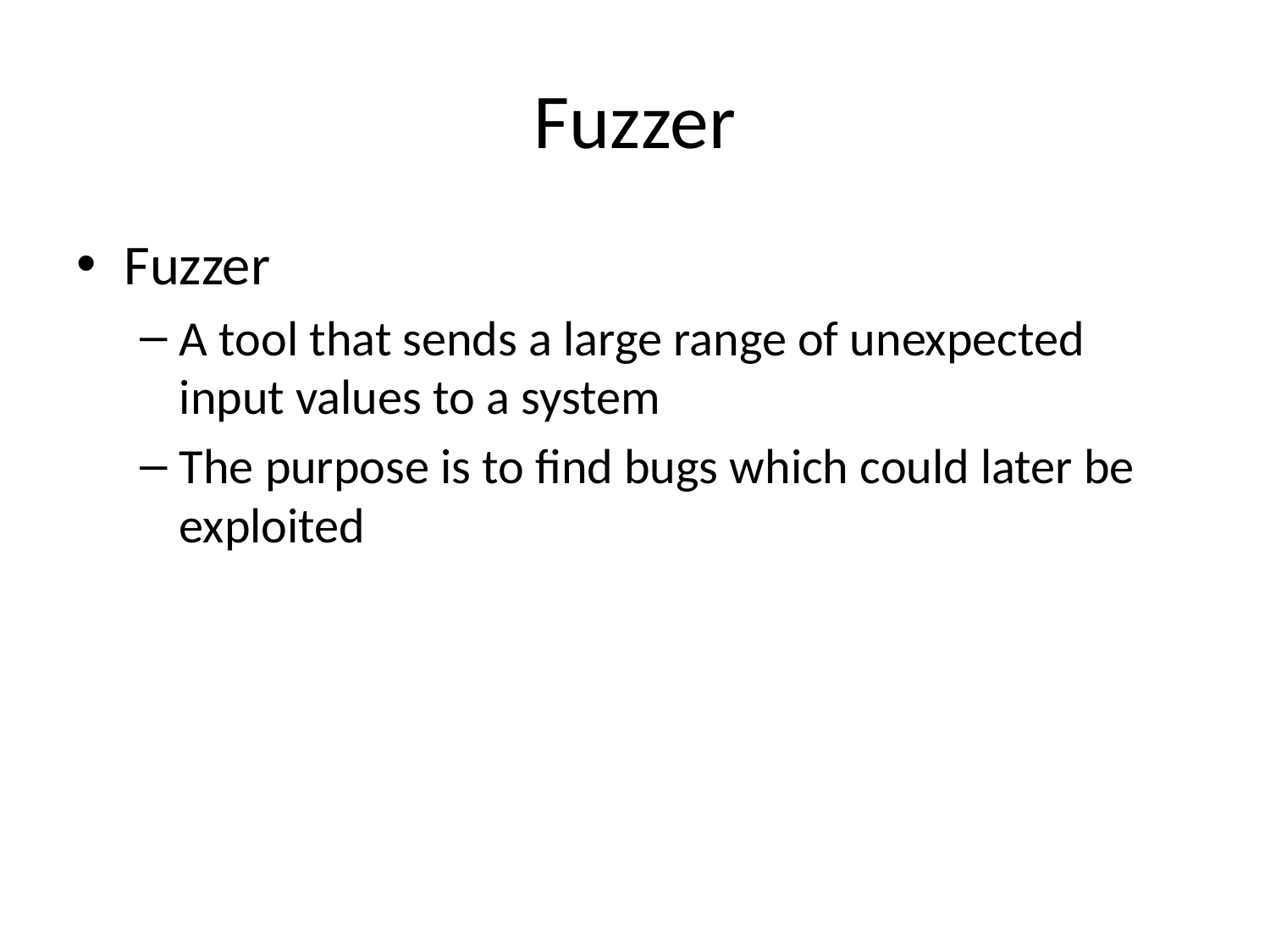

# Fuzzer
Fuzzer
A tool that sends a large range of unexpected input values to a system
The purpose is to find bugs which could later be exploited